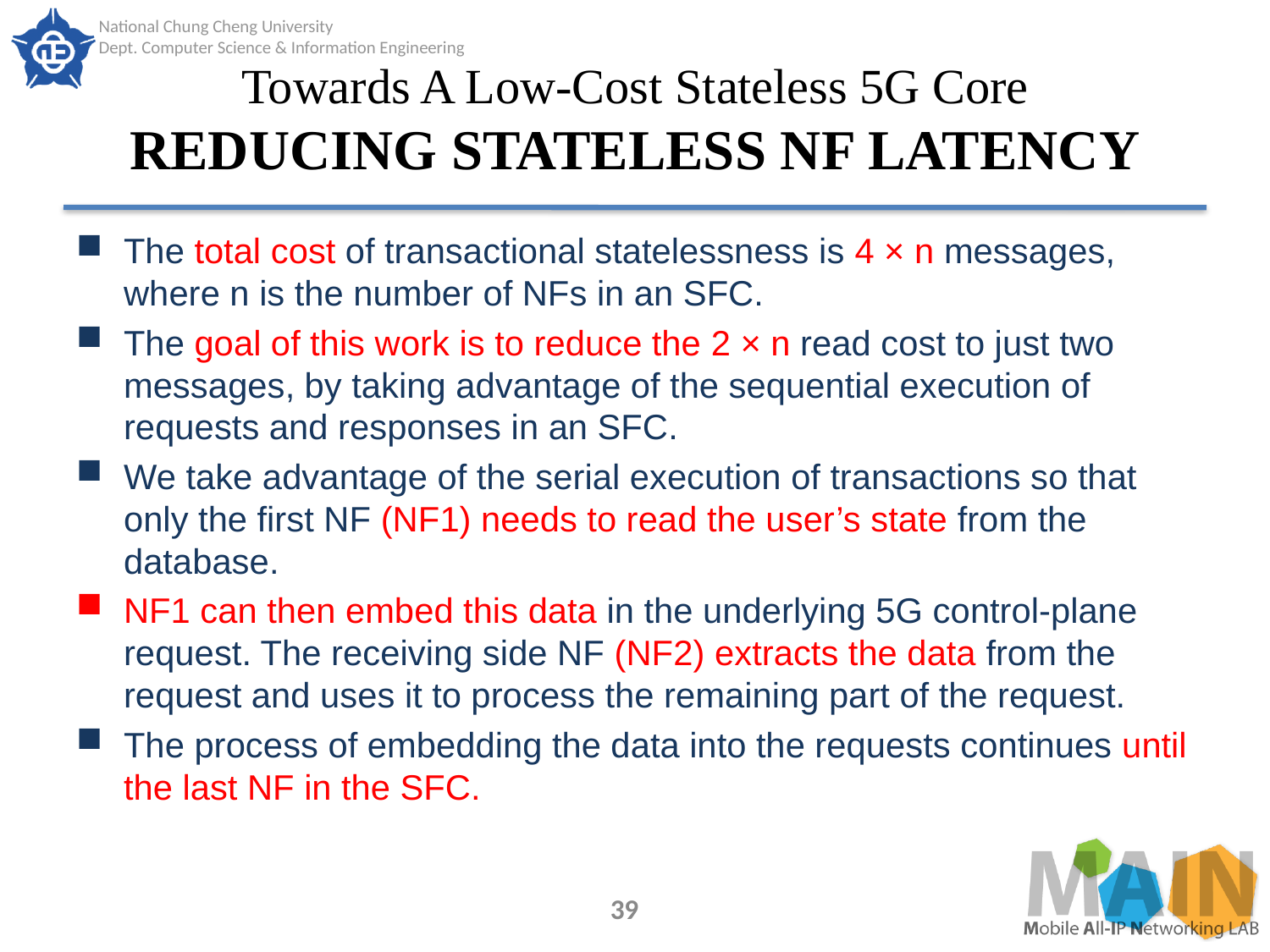

# Towards A Low-Cost Stateless 5G Core REDUCING STATELESS NF LATENCY
The total cost of transactional statelessness is 4 × n messages, where n is the number of NFs in an SFC.
The goal of this work is to reduce the 2 × n read cost to just two messages, by taking advantage of the sequential execution of requests and responses in an SFC.
We take advantage of the serial execution of transactions so that only the first NF (NF1) needs to read the user’s state from the database.
NF1 can then embed this data in the underlying 5G control-plane request. The receiving side NF (NF2) extracts the data from the request and uses it to process the remaining part of the request.
The process of embedding the data into the requests continues until the last NF in the SFC.

39